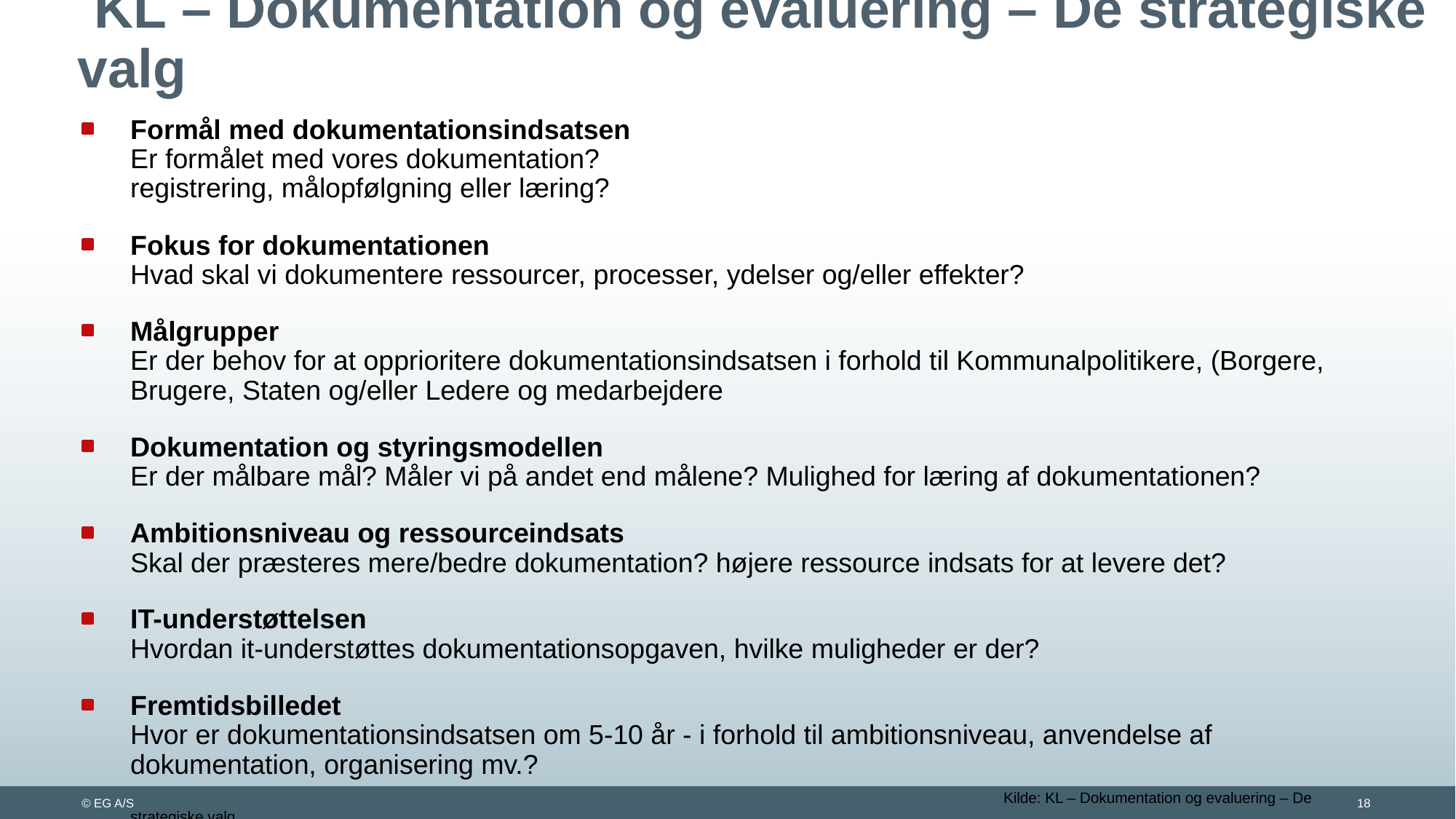

# KL – Dokumentation og evaluering – De strategiske valg
Formål med dokumentationsindsatsen
Er formålet med vores dokumentation?
registrering, målopfølgning eller læring?
Fokus for dokumentationen
Hvad skal vi dokumentere ressourcer, processer, ydelser og/eller effekter?
Målgrupper
Er der behov for at opprioritere dokumentationsindsatsen i forhold til Kommunalpolitikere, (Borgere, Brugere, Staten og/eller Ledere og medarbejdere
Dokumentation og styringsmodellen
Er der målbare mål? Måler vi på andet end målene? Mulighed for læring af dokumentationen?
Ambitionsniveau og ressourceindsats
Skal der præsteres mere/bedre dokumentation? højere ressource indsats for at levere det?
IT-understøttelsen
Hvordan it-understøttes dokumentationsopgaven, hvilke muligheder er der?
Fremtidsbilledet
Hvor er dokumentationsindsatsen om 5-10 år - i forhold til ambitionsniveau, anvendelse af dokumentation, organisering mv.?
								Kilde: KL – Dokumentation og evaluering – De strategiske valg
© EG A/S
18